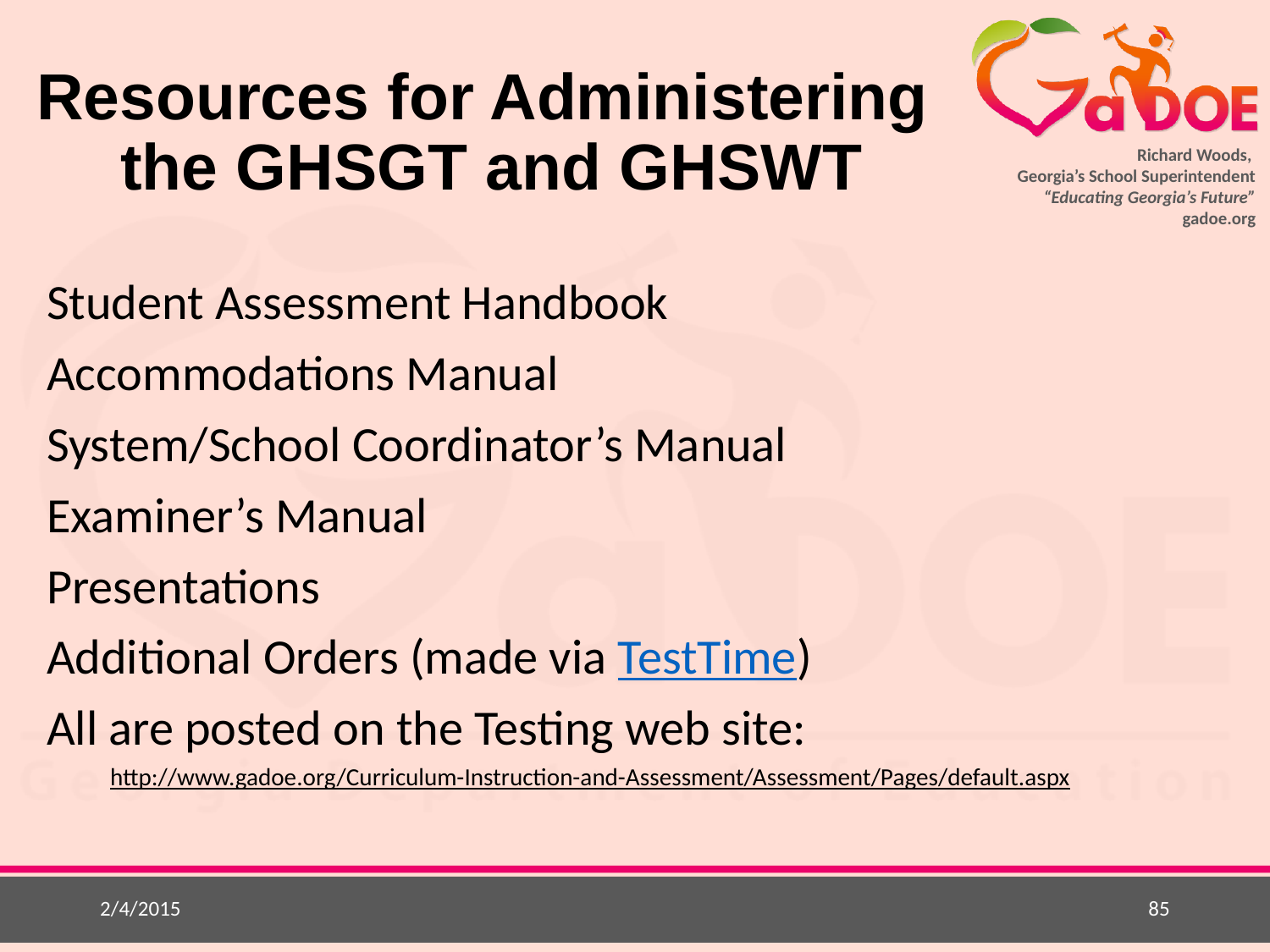

# Resources for Administering the GHSGT and GHSWT
Student Assessment Handbook
Accommodations Manual
System/School Coordinator’s Manual
Examiner’s Manual
Presentations
Additional Orders (made via TestTime)
All are posted on the Testing web site:
http://www.gadoe.org/Curriculum-Instruction-and-Assessment/Assessment/Pages/default.aspx

2/4/2015
85